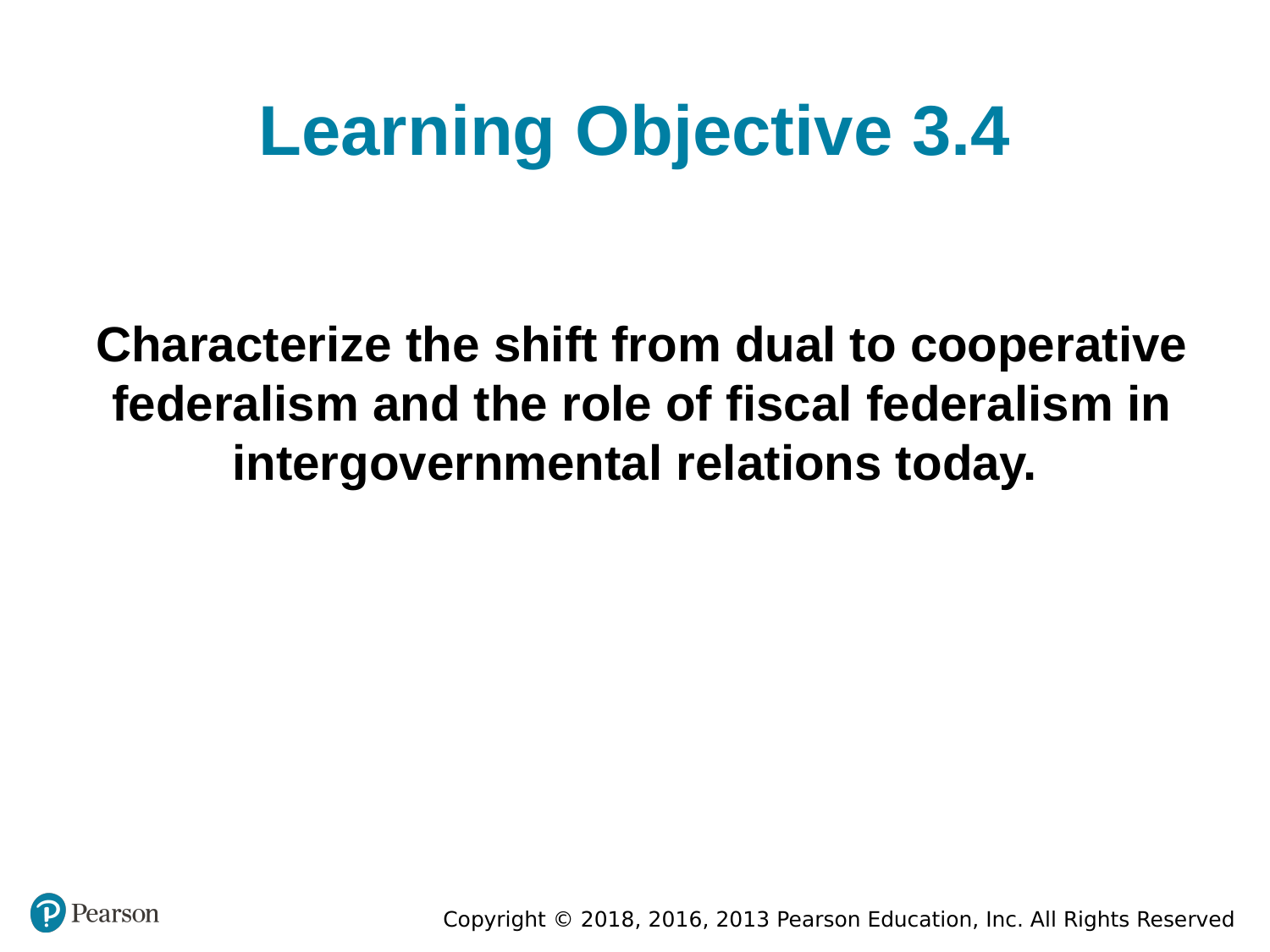

# Learning Objective 3.4

Characterize the shift from dual to cooperative federalism and the role of fiscal federalism in intergovernmental relations today.